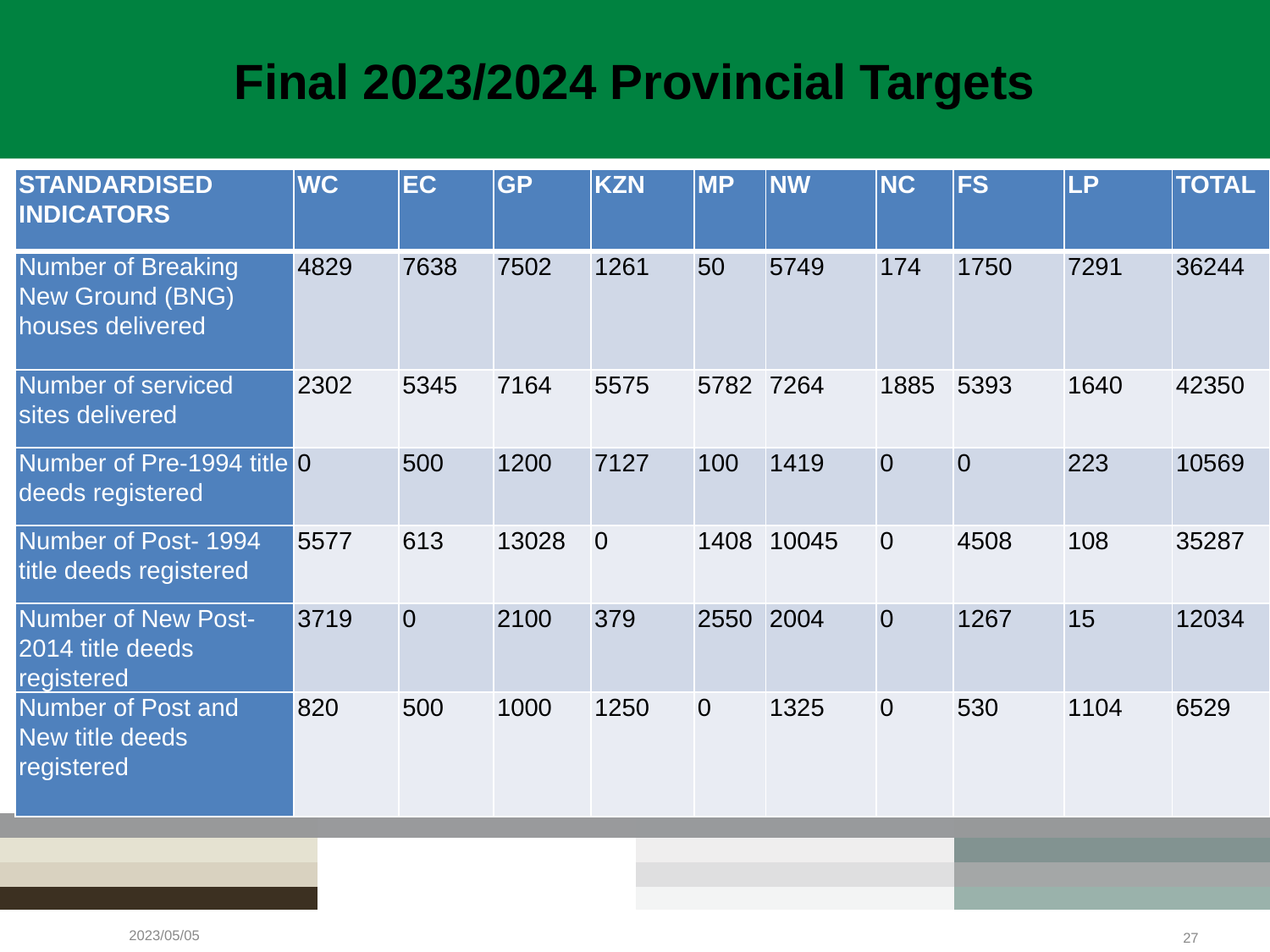

# Final 2023/2024 Provincial Targets
| STANDARDISED INDICATORS | WC | EC | GP | KZN | MP | NW | NC | FS | LP | TOTAL |
| --- | --- | --- | --- | --- | --- | --- | --- | --- | --- | --- |
| Number of Breaking New Ground (BNG) houses delivered | 4829 | 7638 | 7502 | 1261 | 50 | 5749 | 174 | 1750 | 7291 | 36244 |
| Number of serviced sites delivered | 2302 | 5345 | 7164 | 5575 | 5782 | 7264 | 1885 | 5393 | 1640 | 42350 |
| Number of Pre-1994 title deeds registered | 0 | 500 | 1200 | 7127 | 100 | 1419 | 0 | 0 | 223 | 10569 |
| Number of Post- 1994 title deeds registered | 5577 | 613 | 13028 | 0 | 1408 | 10045 | 0 | 4508 | 108 | 35287 |
| Number of New Post- 2014 title deeds registered | 3719 | 0 | 2100 | 379 | 2550 | 2004 | 0 | 1267 | 15 | 12034 |
| Number of Post and New title deeds registered | 820 | 500 | 1000 | 1250 | 0 | 1325 | 0 | 530 | 1104 | 6529 |
2023/05/05

27